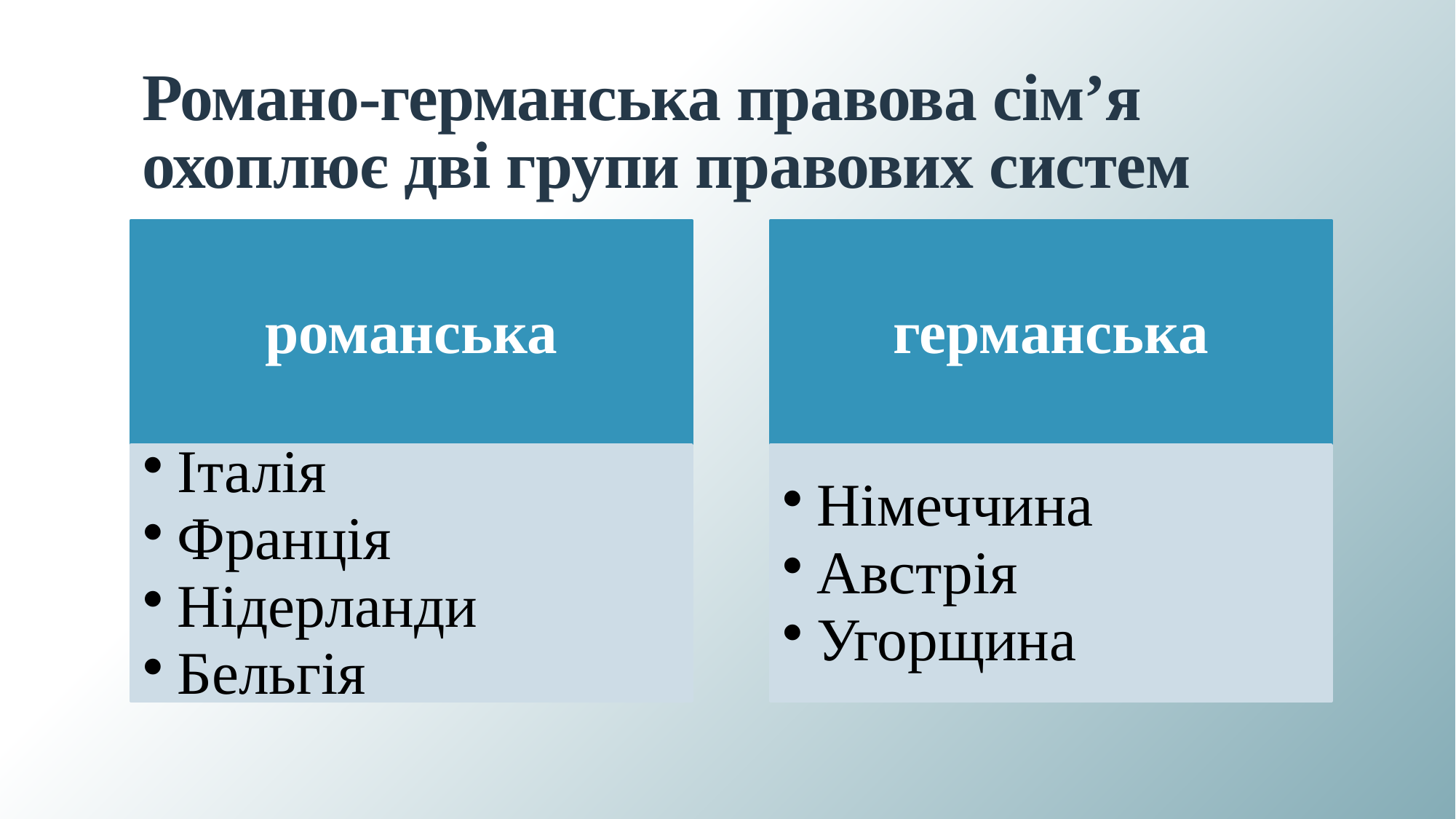

# Романо-германська правова сім’я охоплює дві групи правових систем
романська
германська
Італія
Франція
Нідерланди
Бельгія
Німеччина
Австрія
Угорщина